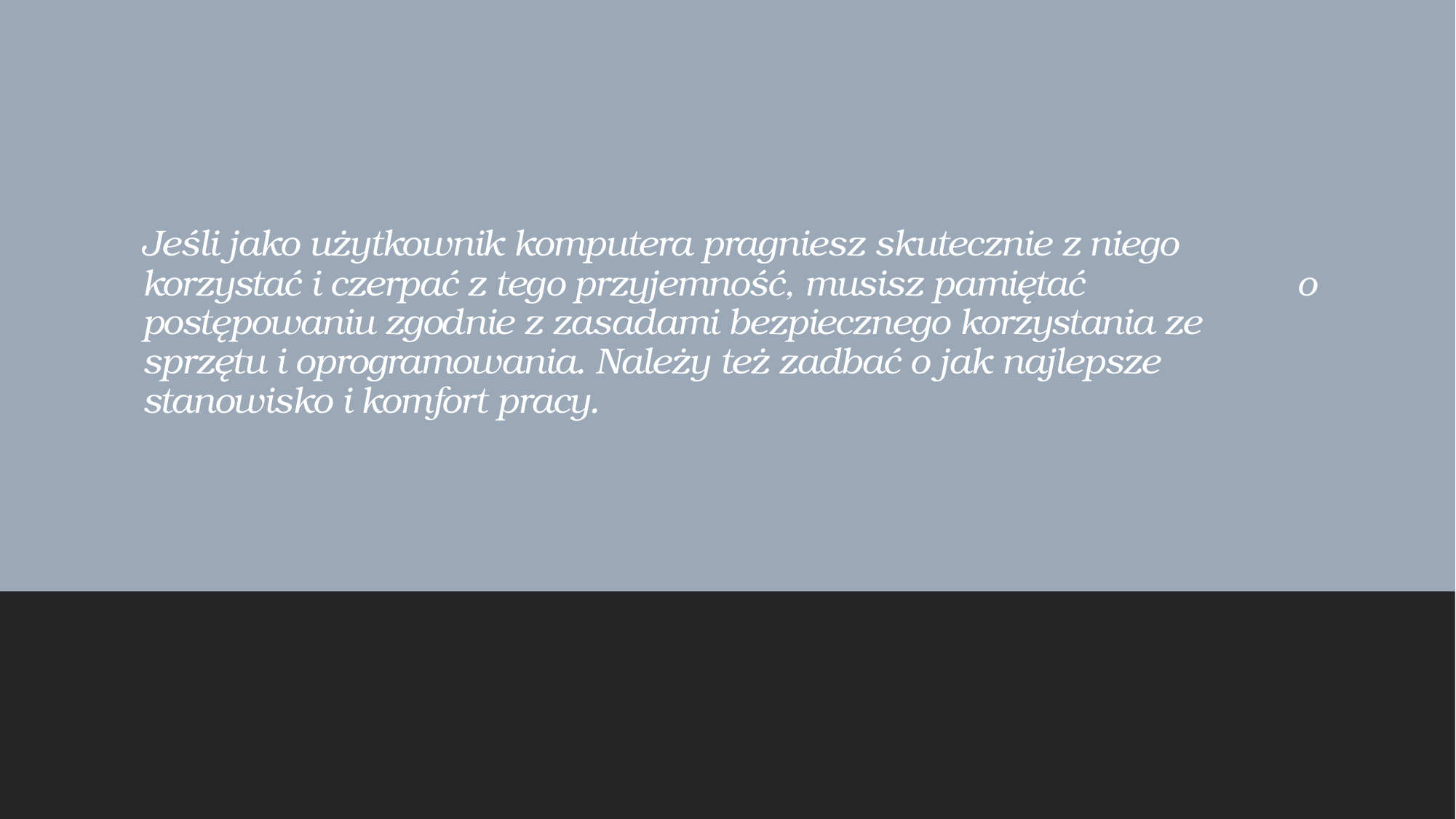

# Jeśli jako użytkownik komputera pragniesz skutecznie z niego korzystać i czerpać z tego przyjemność, musisz pamiętać                     o postępowaniu zgodnie z zasadami bezpiecznego korzystania ze sprzętu i oprogramowania. Należy też zadbać o jak najlepsze stanowisko i komfort pracy.